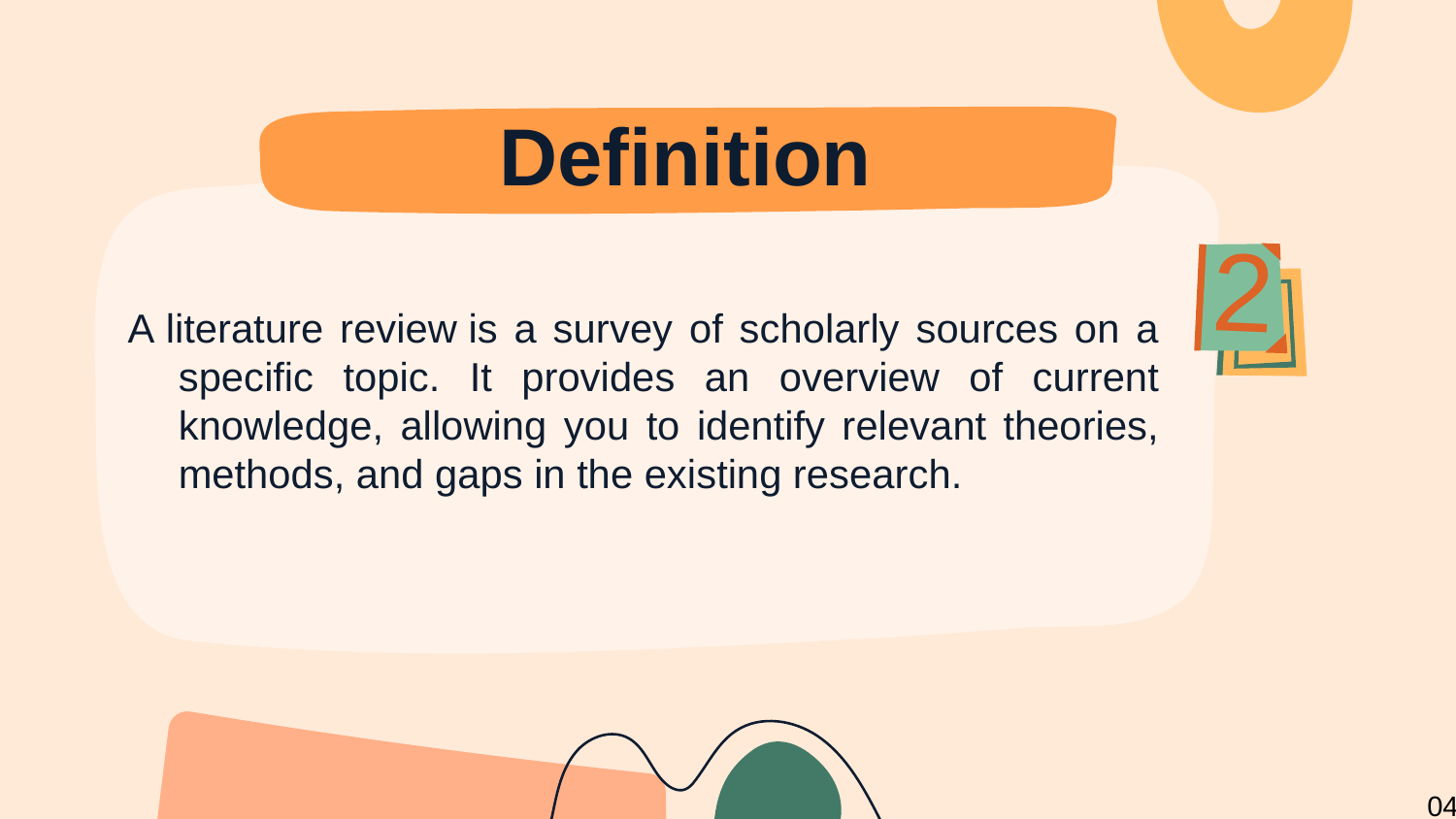

# Definition

2

A literature review is a survey of scholarly sources on a specific topic. It provides an overview of current knowledge, allowing you to identify relevant theories, methods, and gaps in the existing research.
04